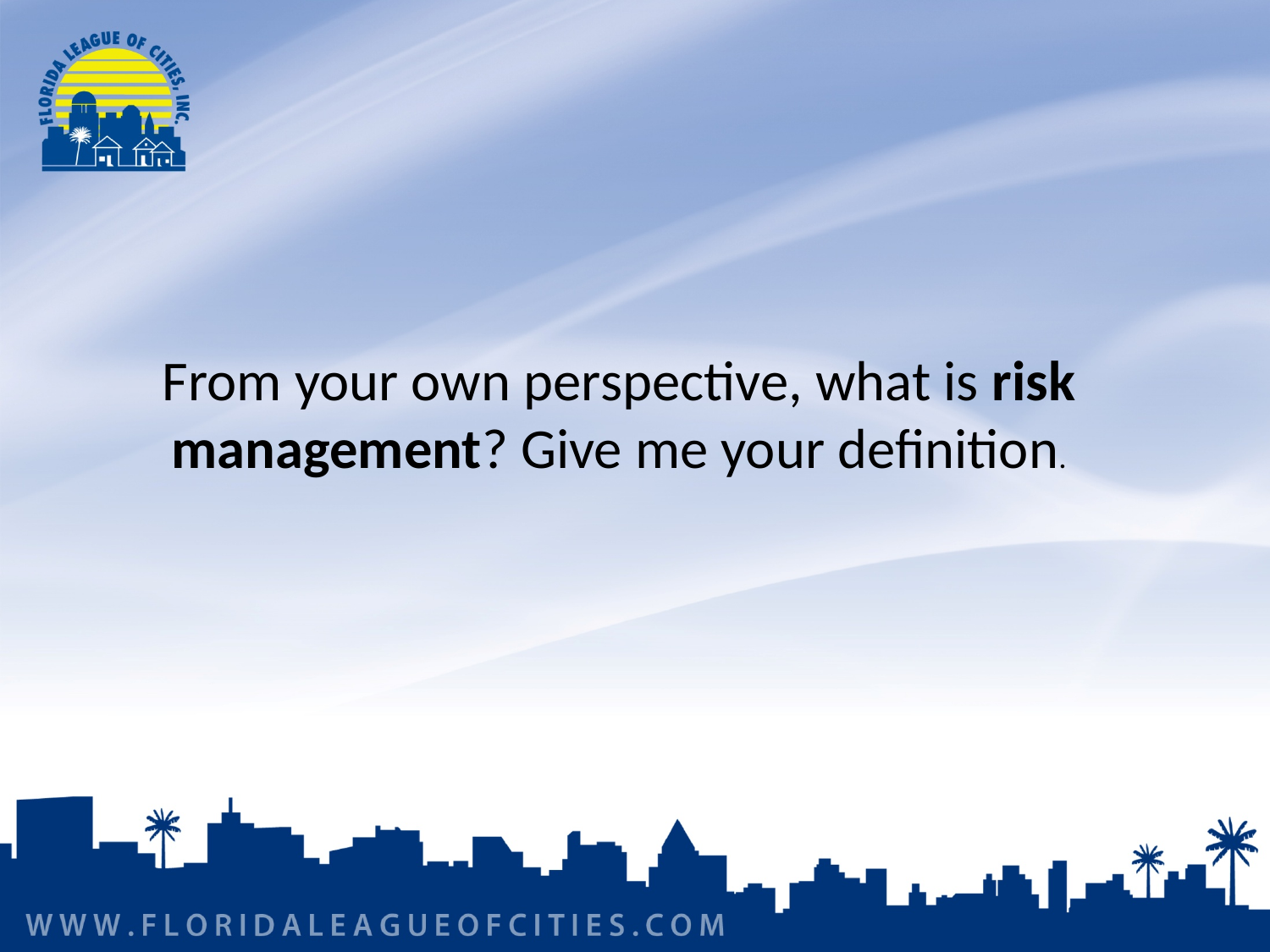

From your own perspective, what is risk management? Give me your definition.